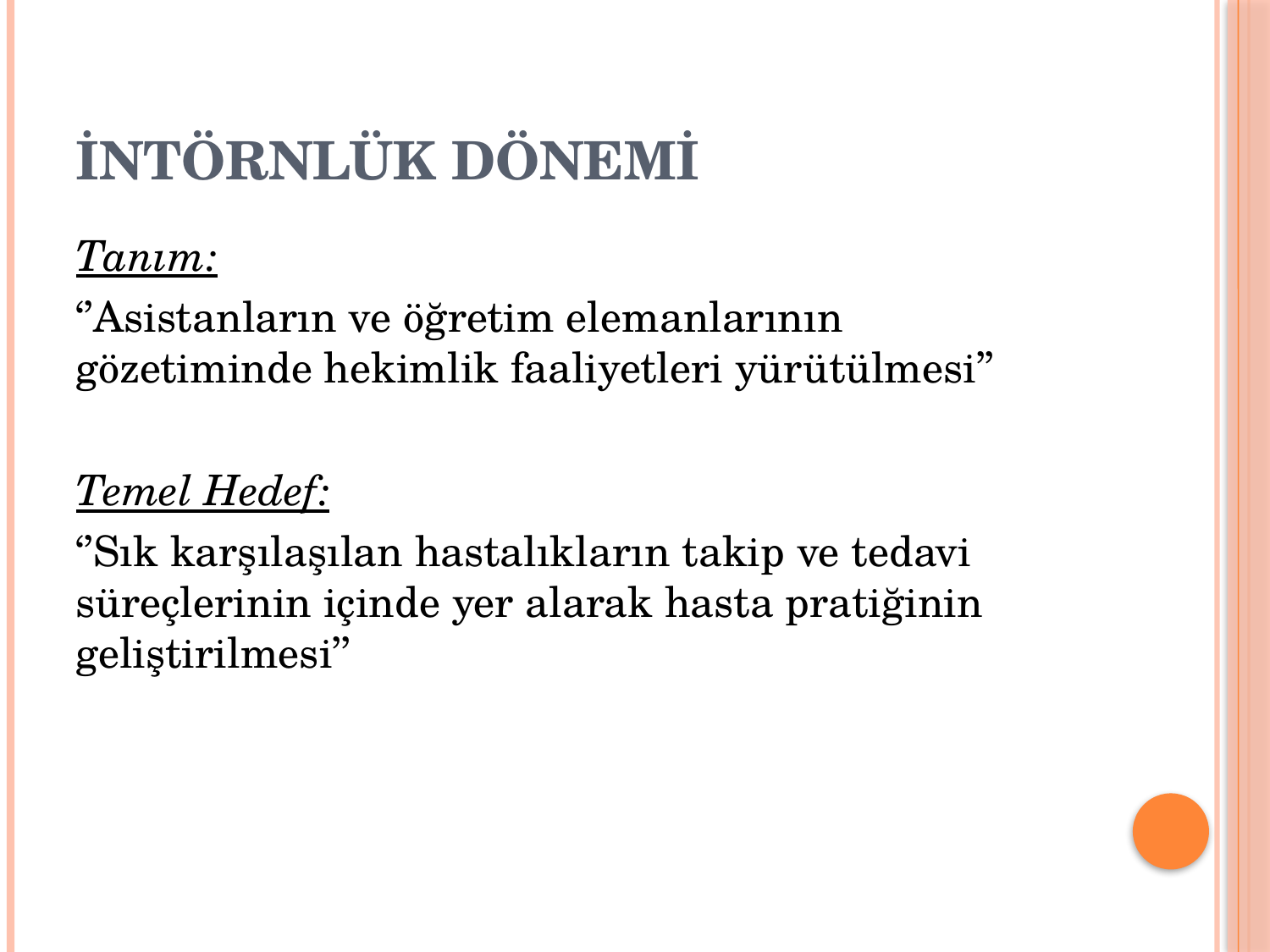

# İNTÖRNLÜK DÖNEMİ
Tanım:
‘’Asistanların ve öğretim elemanlarının gözetiminde hekimlik faaliyetleri yürütülmesi’’

Temel Hedef:
‘’Sık karşılaşılan hastalıkların takip ve tedavi süreçlerinin içinde yer alarak hasta pratiğinin geliştirilmesi’’